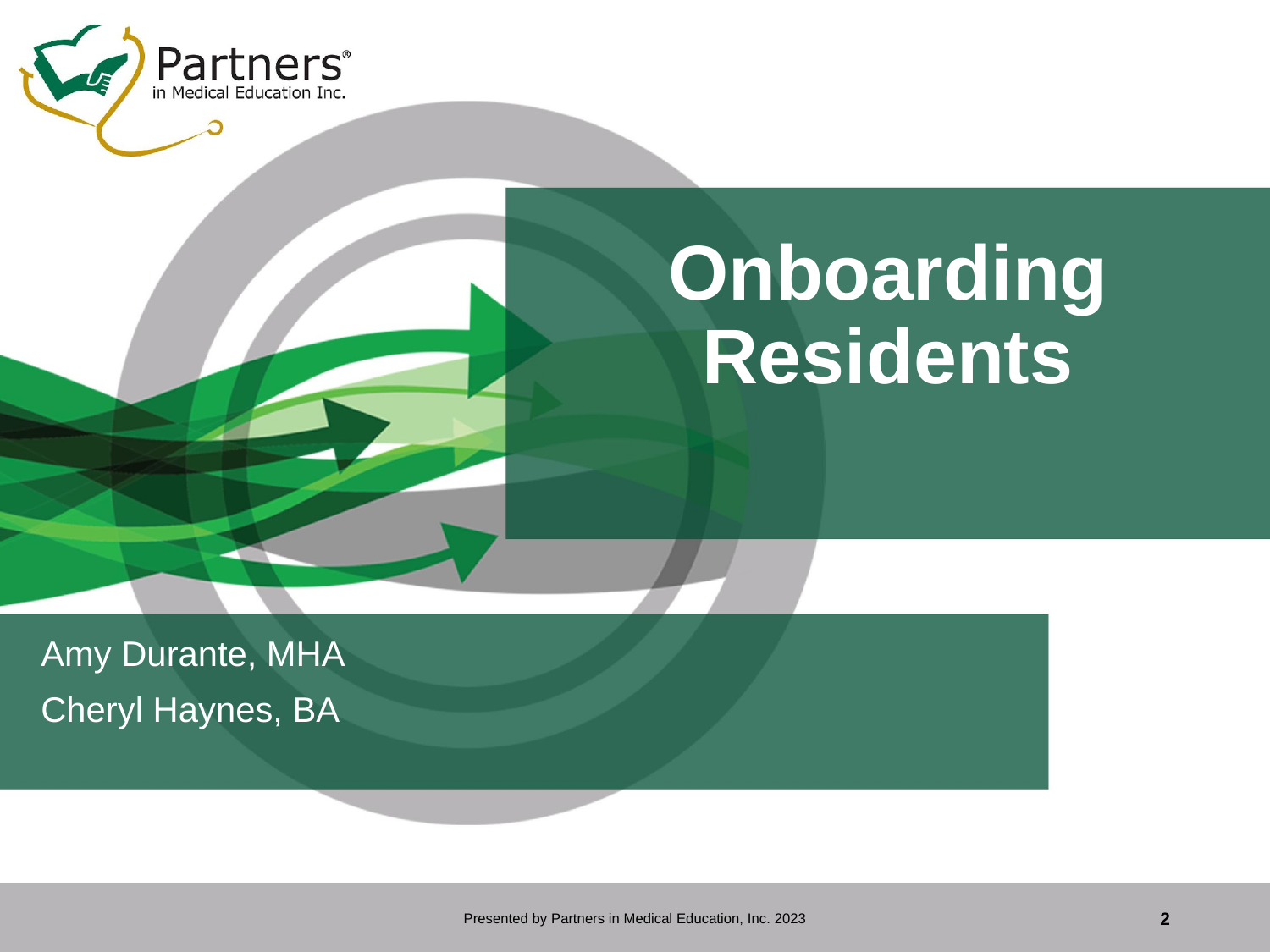

# Onboarding Residents
Amy Durante, MHA
Cheryl Haynes, BA

Presented by Partners in Medical Education, Inc. 2023
2